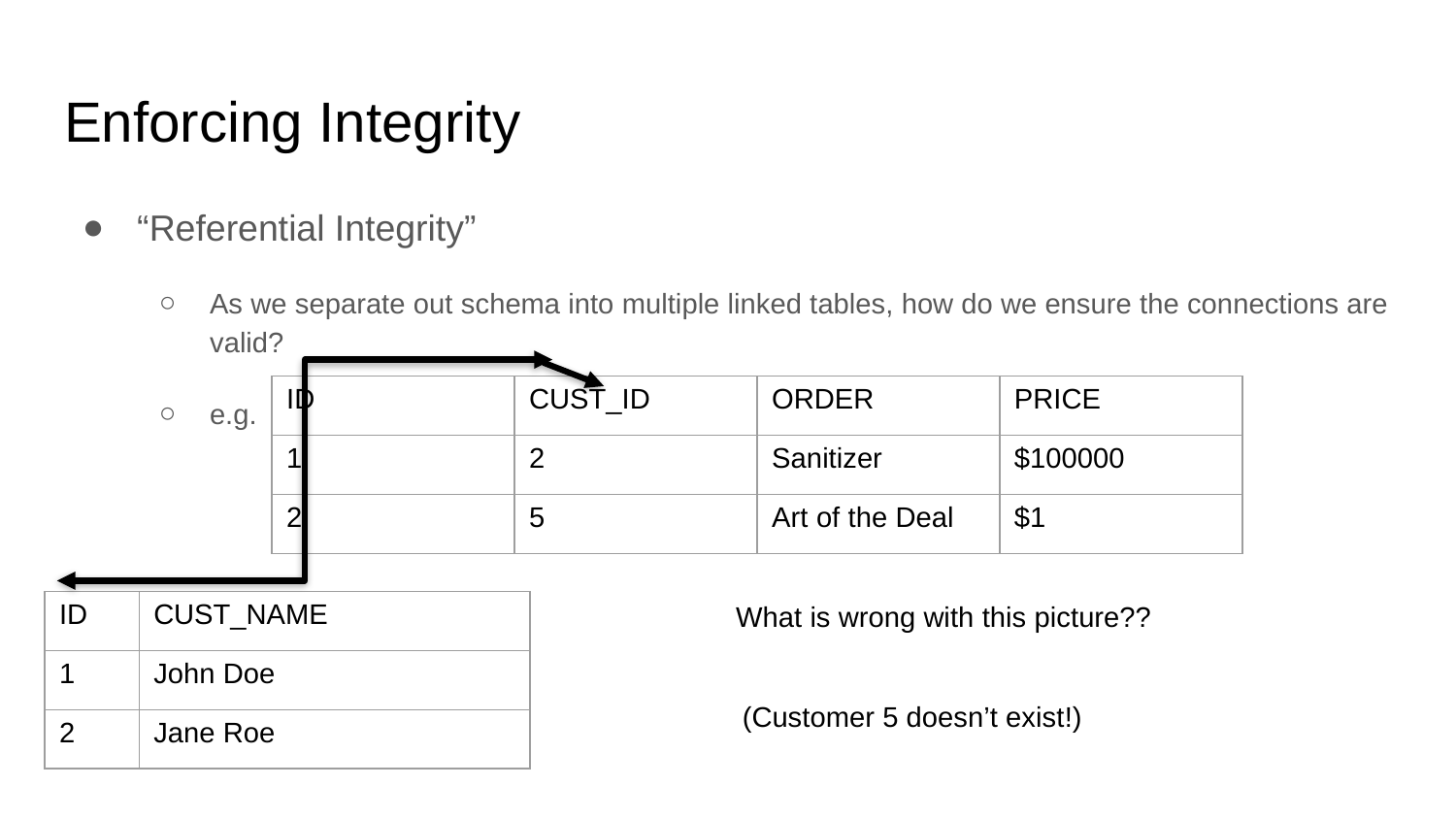

# Enforcing Integrity
“Referential Integrity”
As we separate out schema into multiple linked tables, how do we ensure the connections are valid?
e.g.
| ID | CUST\_ID | ORDER | PRICE |
| --- | --- | --- | --- |
| 1 | 2 | Sanitizer | $100000 |
| 2 | 5 | Art of the Deal | $1 |
| ID | CUST\_NAME |
| --- | --- |
| 1 | John Doe |
| 2 | Jane Roe |
What is wrong with this picture??
(Customer 5 doesn’t exist!)